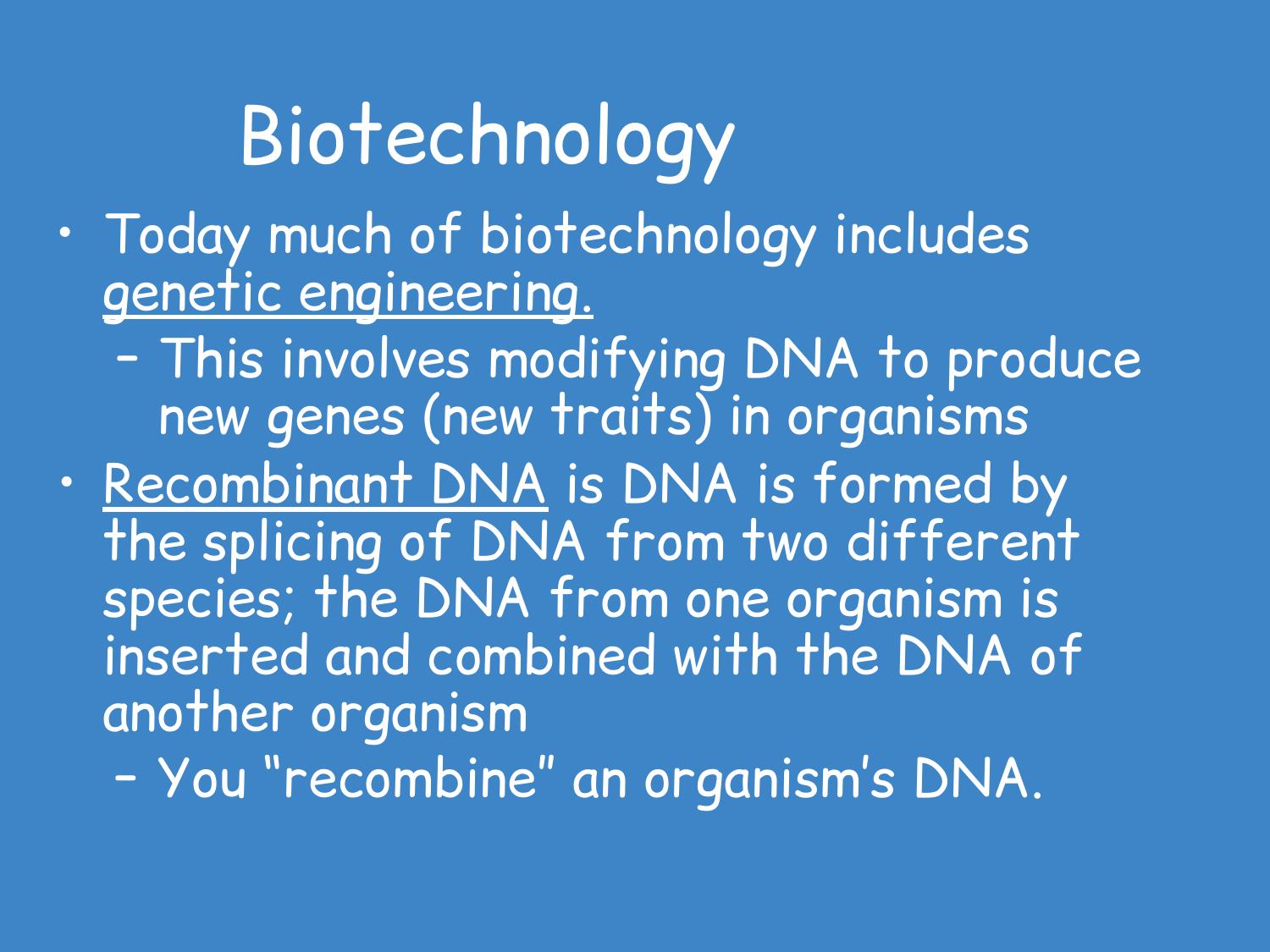

Biotechnology
Today much of biotechnology includes genetic engineering.
This involves modifying DNA to produce new genes (new traits) in organisms
Recombinant DNA is DNA is formed by the splicing of DNA from two different species; the DNA from one organism is inserted and combined with the DNA of another organism
You “recombine” an organism’s DNA.